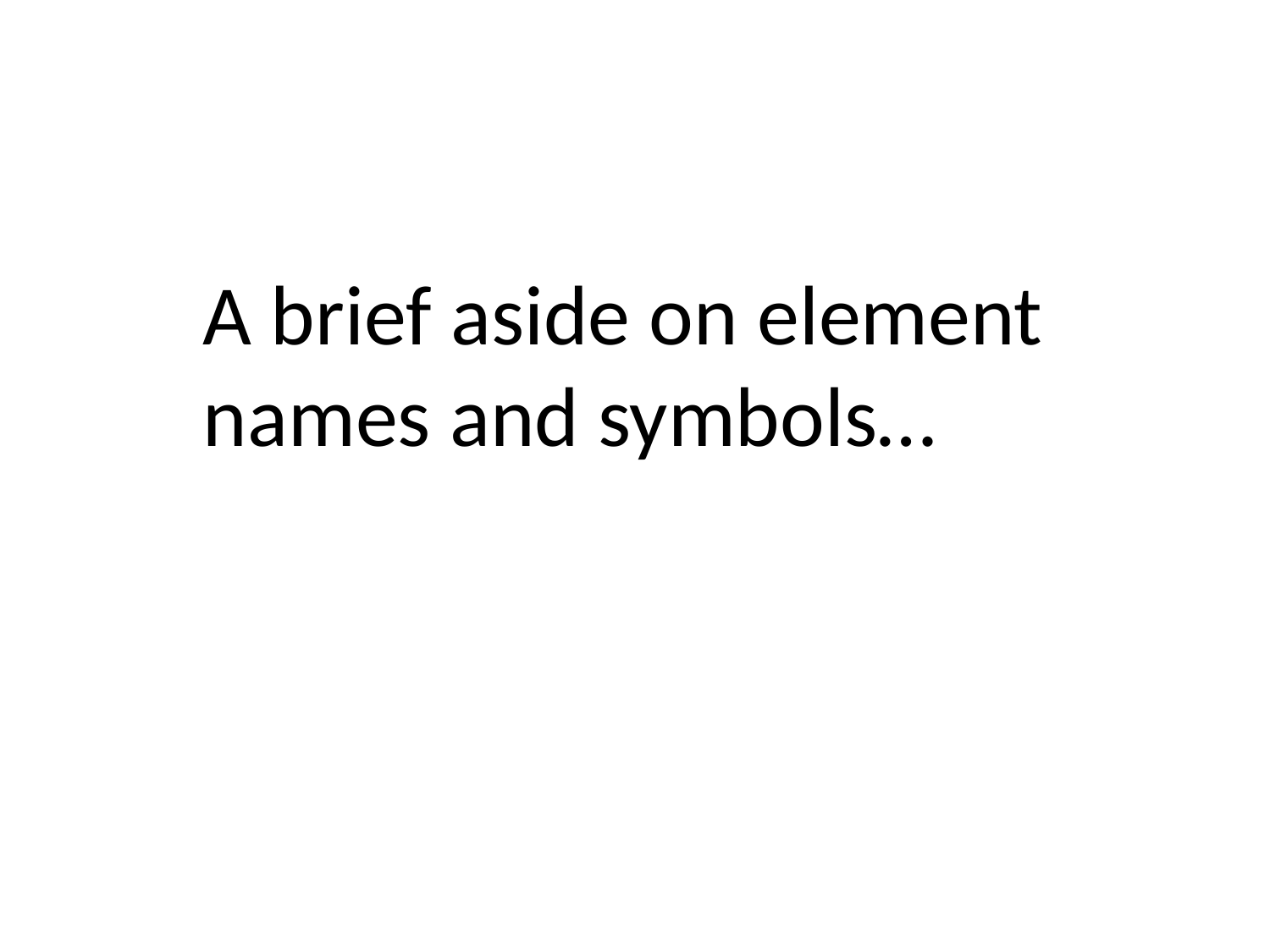

A brief aside on element names and symbols…